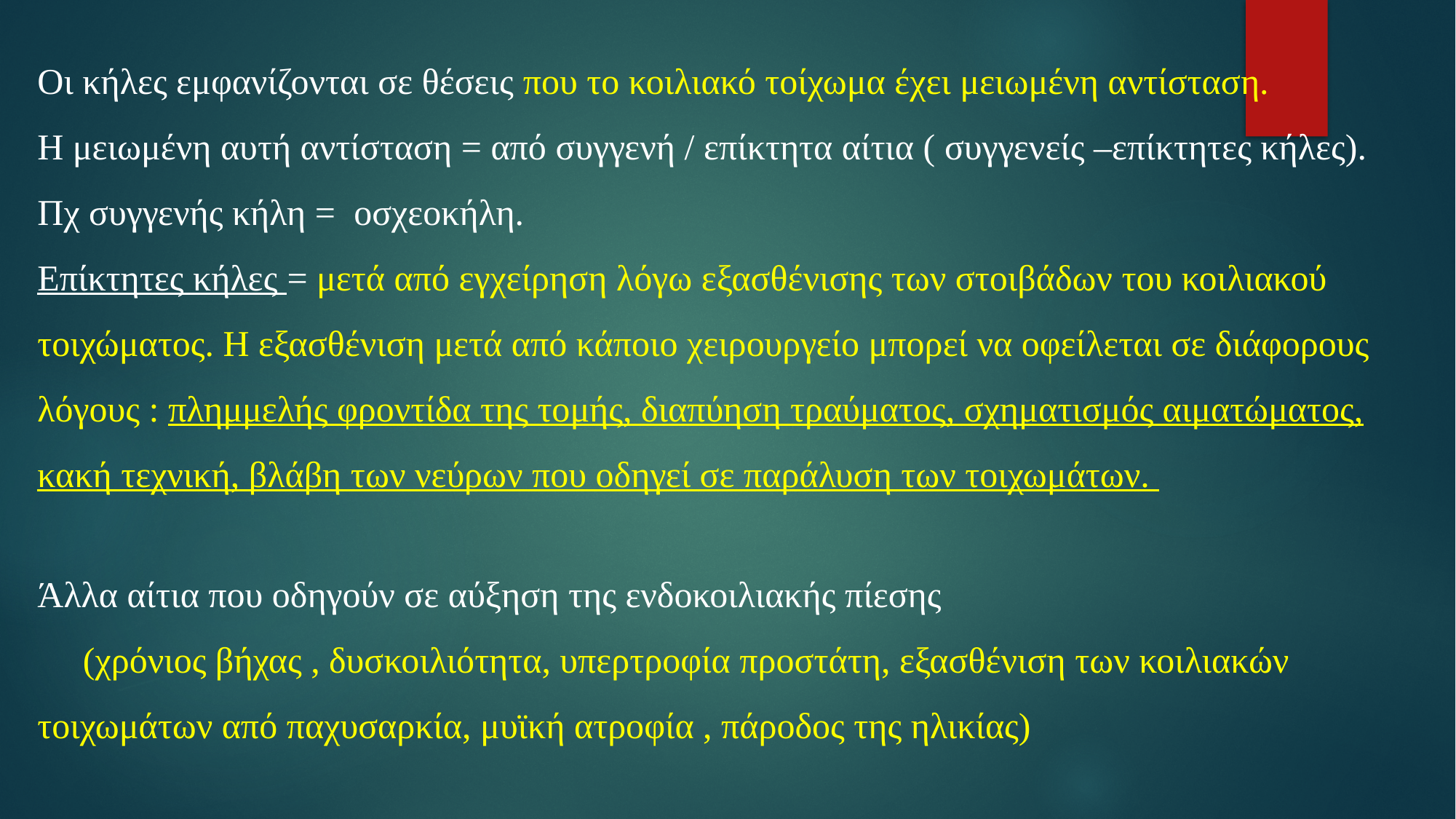

Οι κήλες εμφανίζονται σε θέσεις που το κοιλιακό τοίχωμα έχει μειωμένη αντίσταση.
Η μειωμένη αυτή αντίσταση = από συγγενή / επίκτητα αίτια ( συγγενείς –επίκτητες κήλες).
Πχ συγγενής κήλη =  οσχεοκήλη.
Επίκτητες κήλες = μετά από εγχείρηση λόγω εξασθένισης των στοιβάδων του κοιλιακού τοιχώματος. Η εξασθένιση μετά από κάποιο χειρουργείο μπορεί να οφείλεται σε διάφορους λόγους : πλημμελής φροντίδα της τομής, διαπύηση τραύματος, σχηματισμός αιματώματος, κακή τεχνική, βλάβη των νεύρων που οδηγεί σε παράλυση των τοιχωμάτων.

Άλλα αίτια που οδηγούν σε αύξηση της ενδοκοιλιακής πίεσης
     (χρόνιος βήχας , δυσκοιλιότητα, υπερτροφία προστάτη, εξασθένιση των κοιλιακών τοιχωμάτων από παχυσαρκία, μυϊκή ατροφία , πάροδος της ηλικίας)